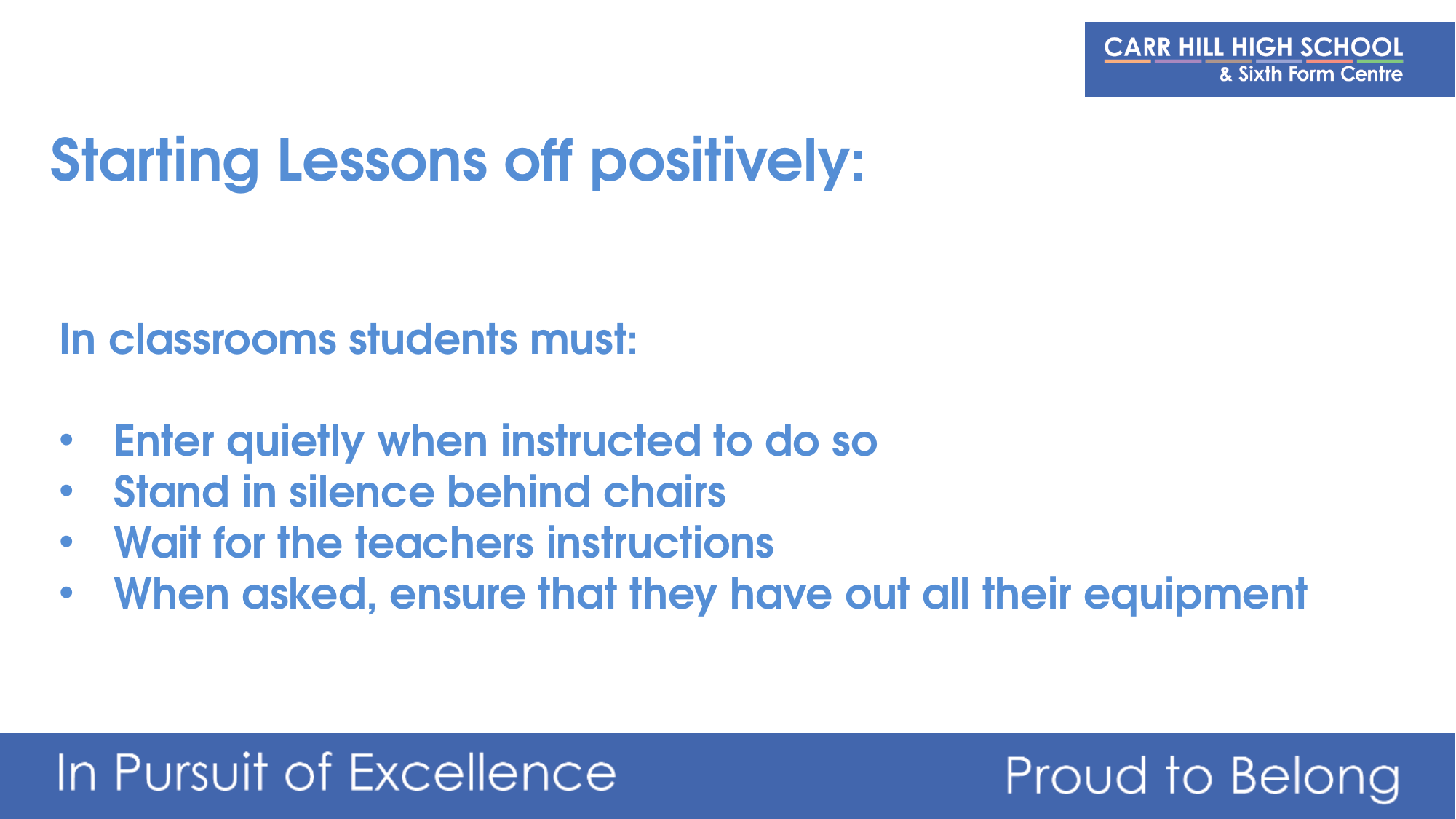

# Starting Lessons off positively:
In classrooms students must:

Enter quietly when instructed to do so
Stand in silence behind chairs
Wait for the teachers instructions
When asked, ensure that they have out all their equipment